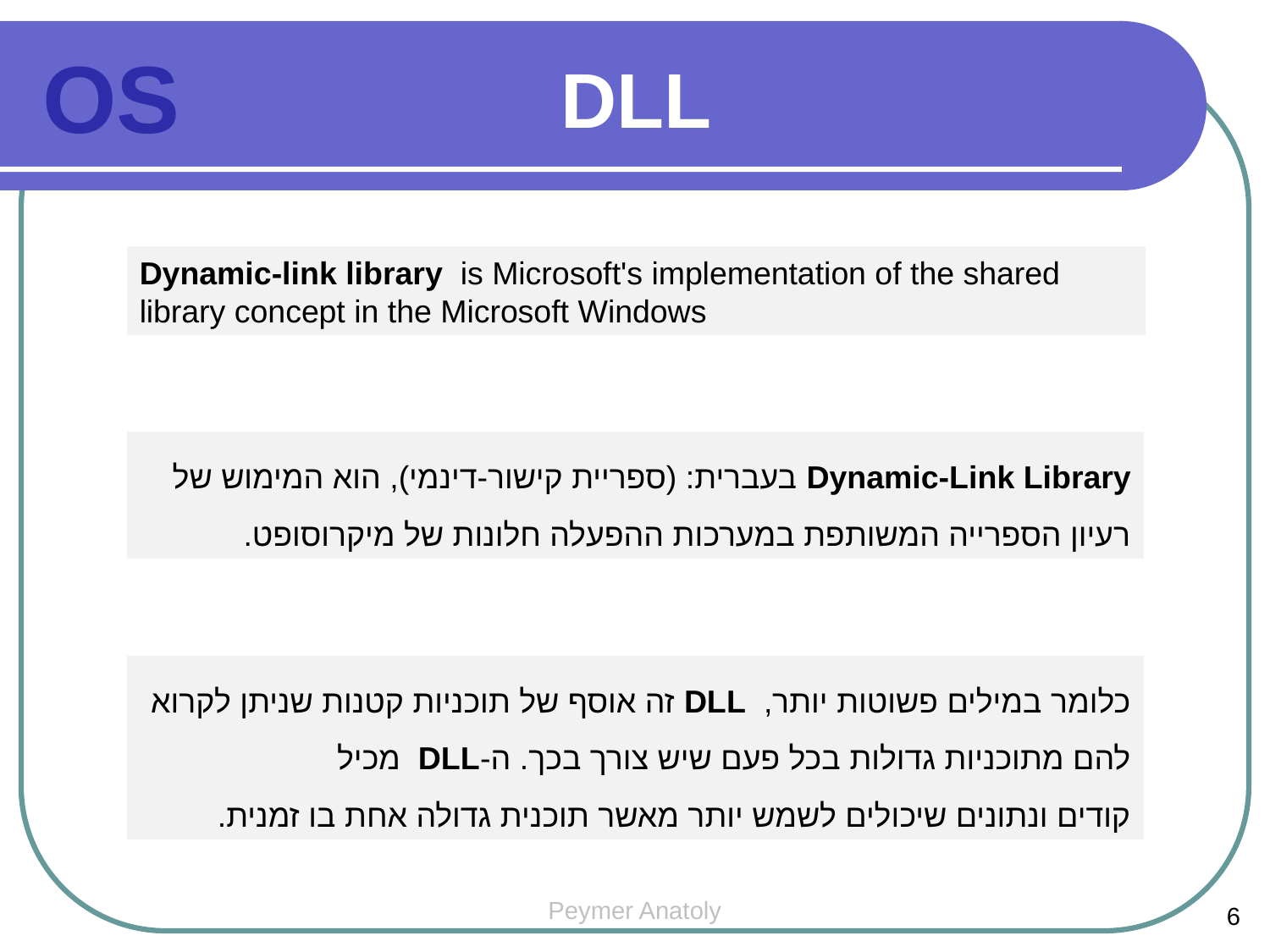

DLL

OS

Dynamic-link library  is Microsoft's implementation of the shared library concept in the Microsoft Windows
Dynamic-Link Library בעברית: (ספריית קישור-דינמי), הוא המימוש של רעיון הספרייה המשותפת במערכות ההפעלה חלונות של מיקרוסופט.
כלומר במילים פשוטות יותר,  DLL זה אוסף של תוכניות קטנות שניתן לקרוא להם מתוכניות גדולות בכל פעם שיש צורך בכך. ה-DLL  מכיל קודים ונתונים שיכולים לשמש יותר מאשר תוכנית גדולה אחת בו זמנית.
Peymer Anatoly
6